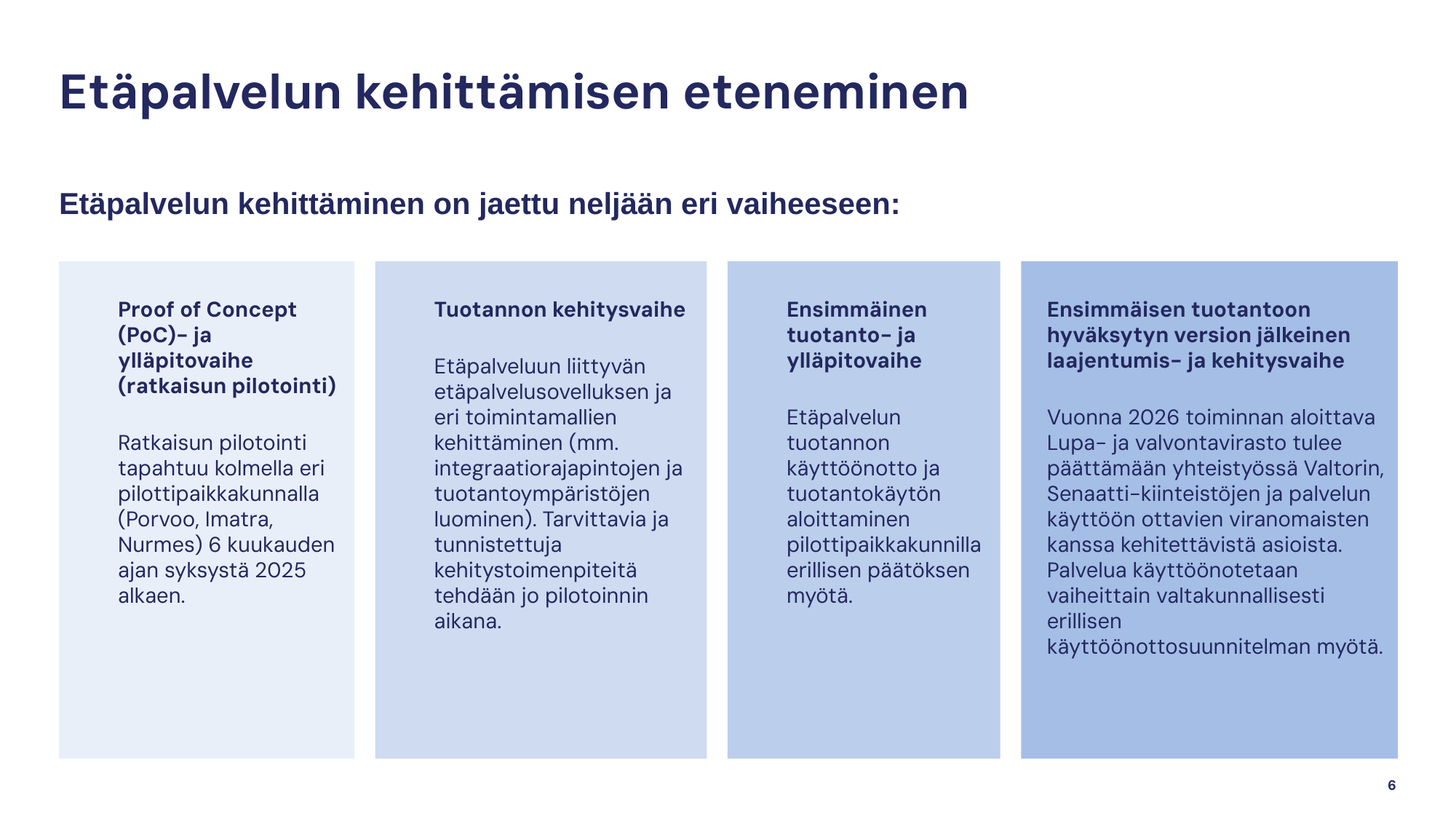

# Etäpalvelun kehittämisen eteneminen
Etäpalvelun kehittäminen on jaettu neljään eri vaiheeseen:
Proof of Concept (PoC)- ja ylläpitovaihe (ratkaisun pilotointi)

Ratkaisun pilotointi tapahtuu kolmella eri pilottipaikkakunnalla (Porvoo, Imatra, Nurmes) 6 kuukauden ajan syksystä 2025 alkaen.
Tuotannon kehitysvaihe

Etäpalveluun liittyvän etäpalvelusovelluksen ja eri toimintamallien kehittäminen (mm. integraatiorajapintojen ja tuotantoympäristöjen luominen). Tarvittavia ja tunnistettuja kehitystoimenpiteitä tehdään jo pilotoinnin aikana.

Ensimmäinen tuotanto- ja ylläpitovaihe

Etäpalvelun tuotannon käyttöönotto ja tuotantokäytön aloittaminen pilottipaikkakunnilla erillisen päätöksen myötä.
Ensimmäisen tuotantoon hyväksytyn version jälkeinen laajentumis- ja kehitysvaihe

Vuonna 2026 toiminnan aloittava Lupa- ja valvontavirasto tulee päättämään yhteistyössä Valtorin, Senaatti-kiinteistöjen ja palvelun käyttöön ottavien viranomaisten kanssa kehitettävistä asioista. Palvelua käyttöönotetaan vaiheittain valtakunnallisesti erillisen käyttöönottosuunnitelman myötä.

6